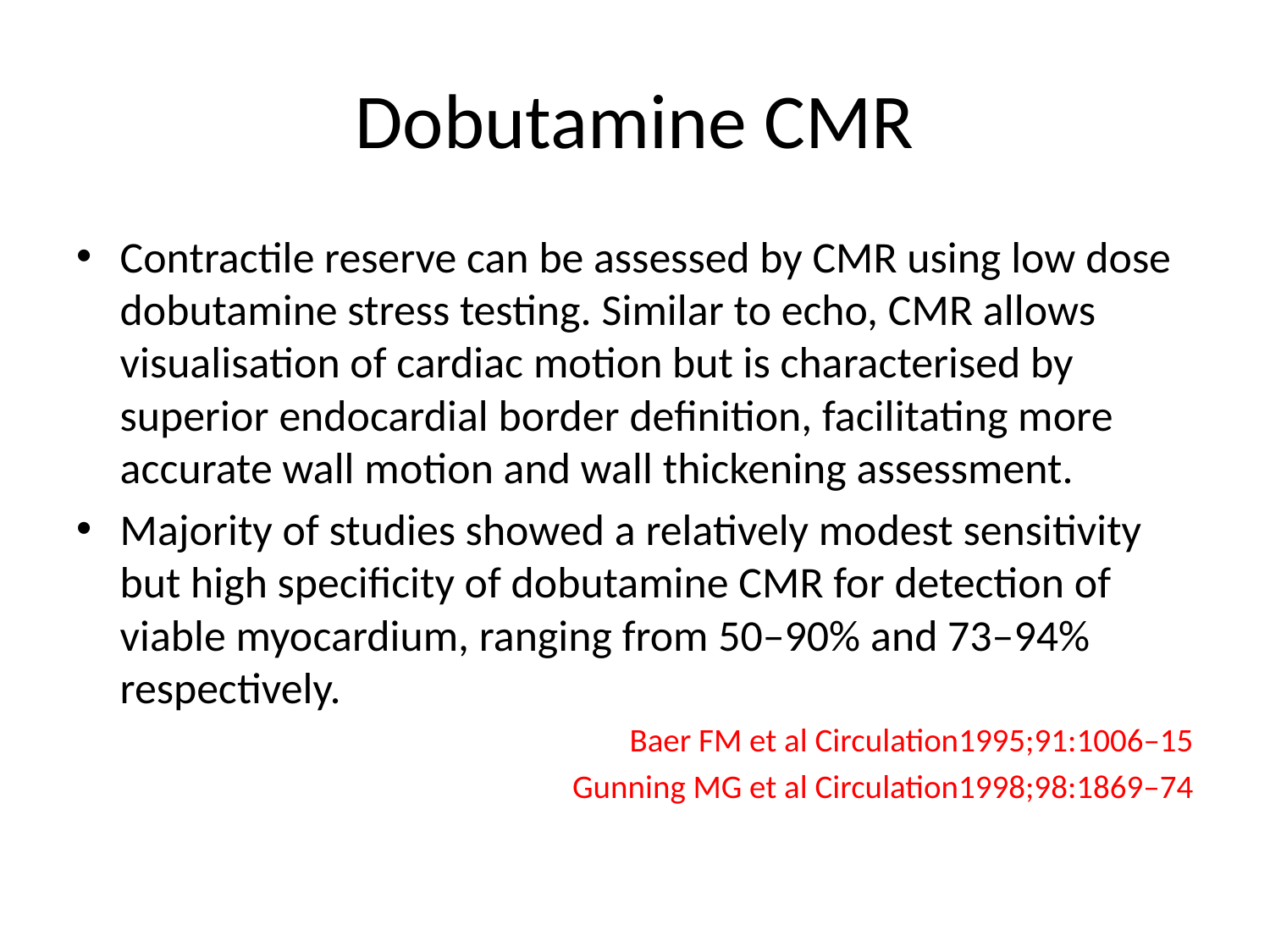

# Dobutamine CMR
Contractile reserve can be assessed by CMR using low dose dobutamine stress testing. Similar to echo, CMR allows visualisation of cardiac motion but is characterised by superior endocardial border definition, facilitating more accurate wall motion and wall thickening assessment.
Majority of studies showed a relatively modest sensitivity but high specificity of dobutamine CMR for detection of viable myocardium, ranging from 50–90% and 73–94% respectively.
Baer FM et al Circulation1995;91:1006–15
Gunning MG et al Circulation1998;98:1869–74